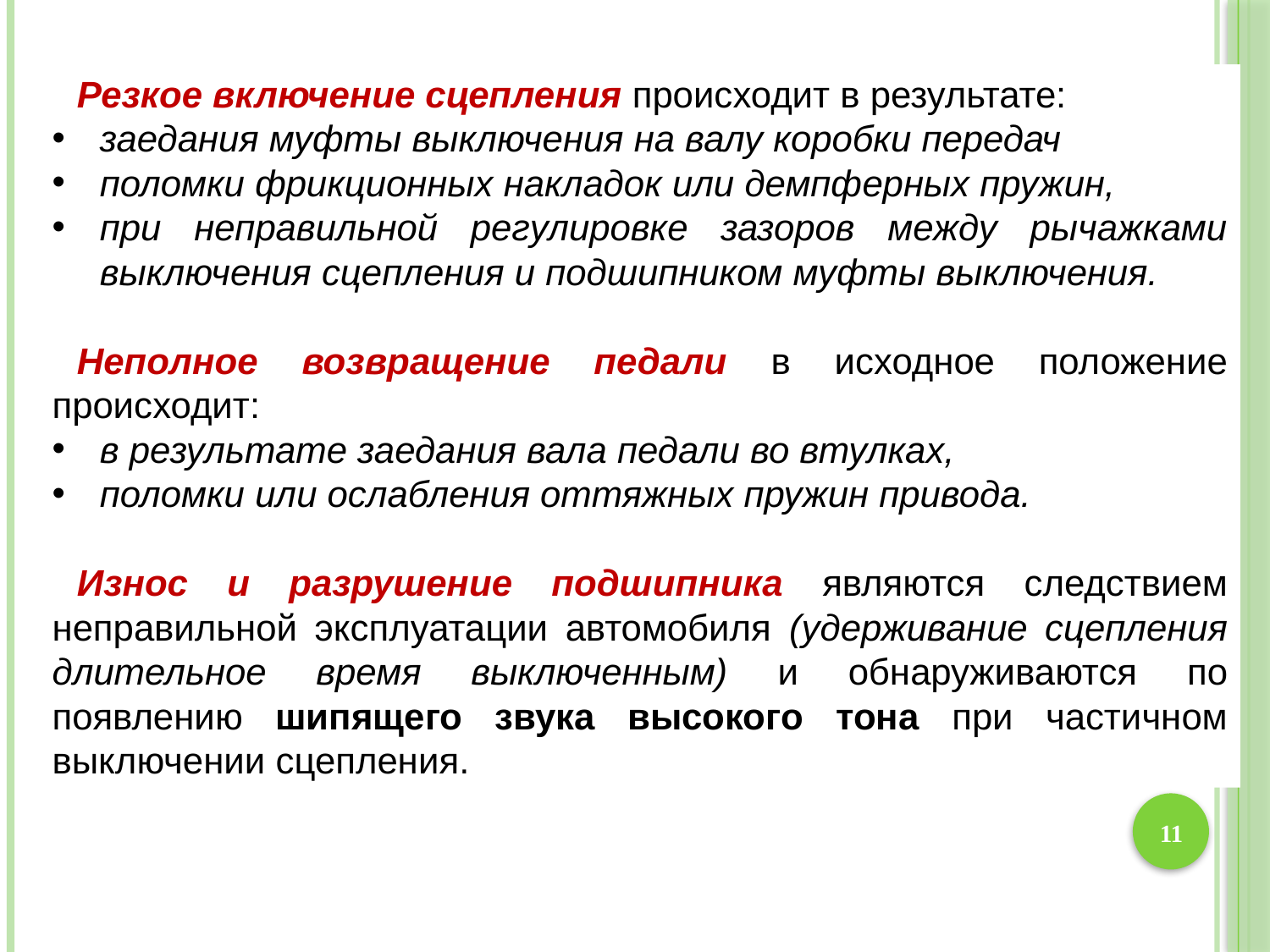

Резкое включение сцепления происходит в результате:
заедания муфты выключения на валу коробки передач
поломки фрикционных накладок или демпферных пружин,
при неправильной регулировке зазоров между рычажками выключения сцепления и подшипником муфты выключения.

Неполное возвращение педали в исходное положение происходит:
в результате заедания вала педали во втулках,
поломки или ослабления оттяжных пружин привода.

Износ и разрушение подшипника являются следствием неправильной эксплуатации автомобиля (удерживание сцепления длительное время выключенным) и обнаруживаются по появлению шипящего звука высокого тона при частичном выключении сцепления.
11